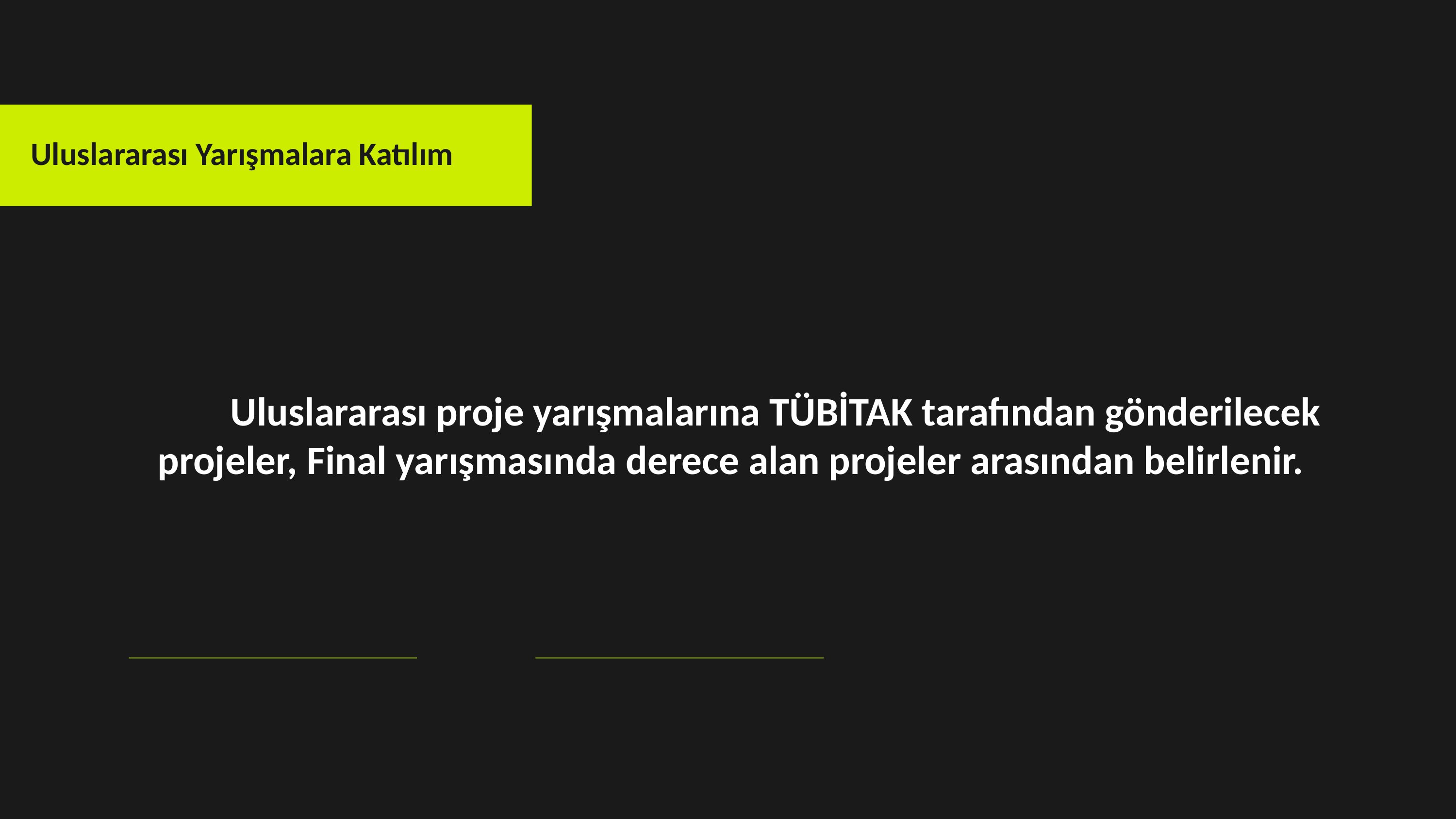

Uluslararası Yarışmalara Katılım

	Uluslararası proje yarışmalarına TÜBİTAK tarafından gönderilecek projeler, Final yarışmasında derece alan projeler arasından belirlenir.